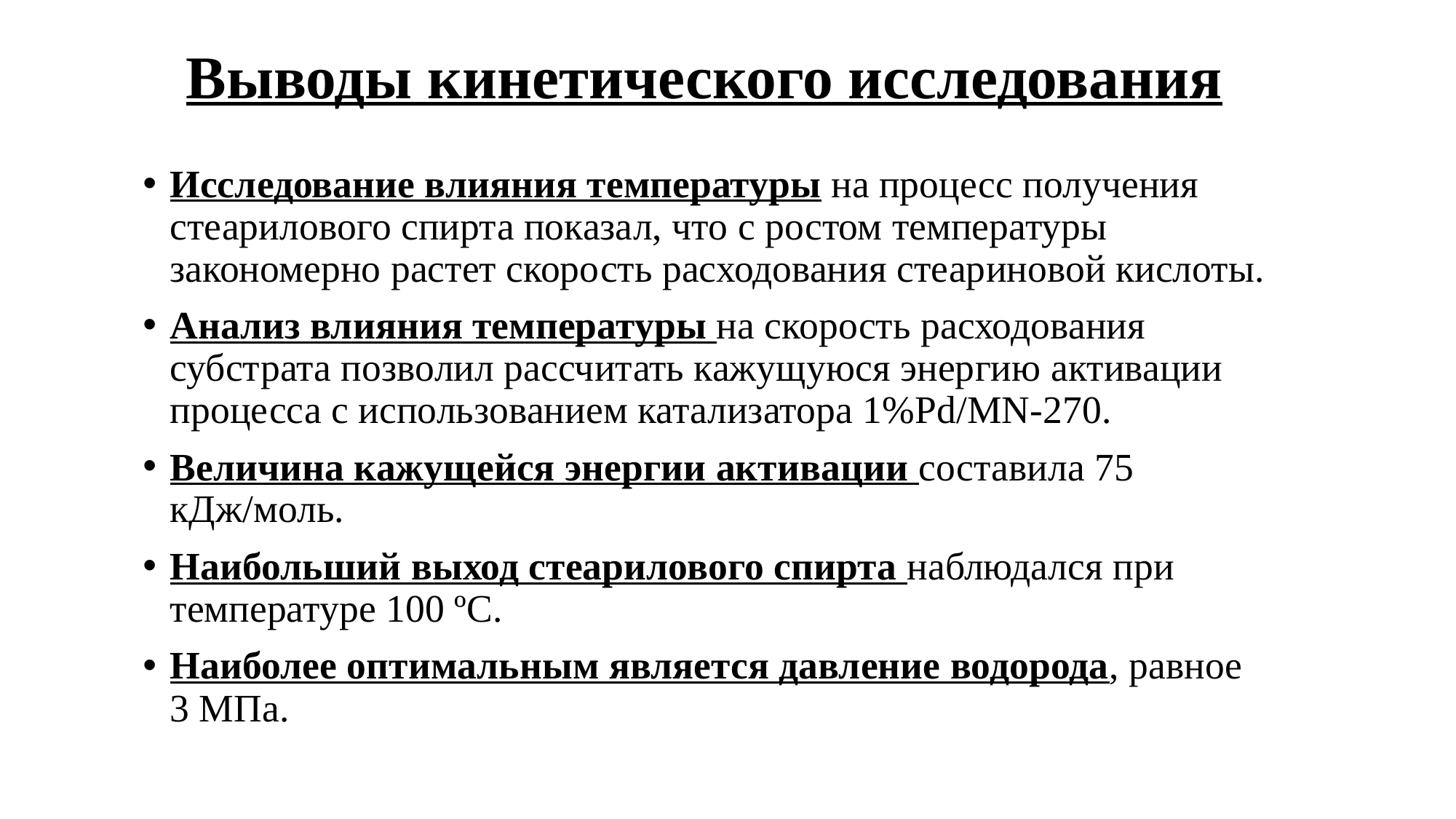

# Выводы кинетического исследования
Исследование влияния температуры на процесс получения стеарилового спирта показал, что с ростом температуры закономерно растет скорость расходования стеариновой кислоты.
Анализ влияния температуры на скорость расходования субстрата позволил рассчитать кажущуюся энергию активации процесса с использованием катализатора 1%Pd/MN-270.
Величина кажущейся энергии активации составила 75 кДж/моль.
Наибольший выход стеарилового спирта наблюдался при температуре 100 ºС.
Наиболее оптимальным является давление водорода, равное 3 МПа.